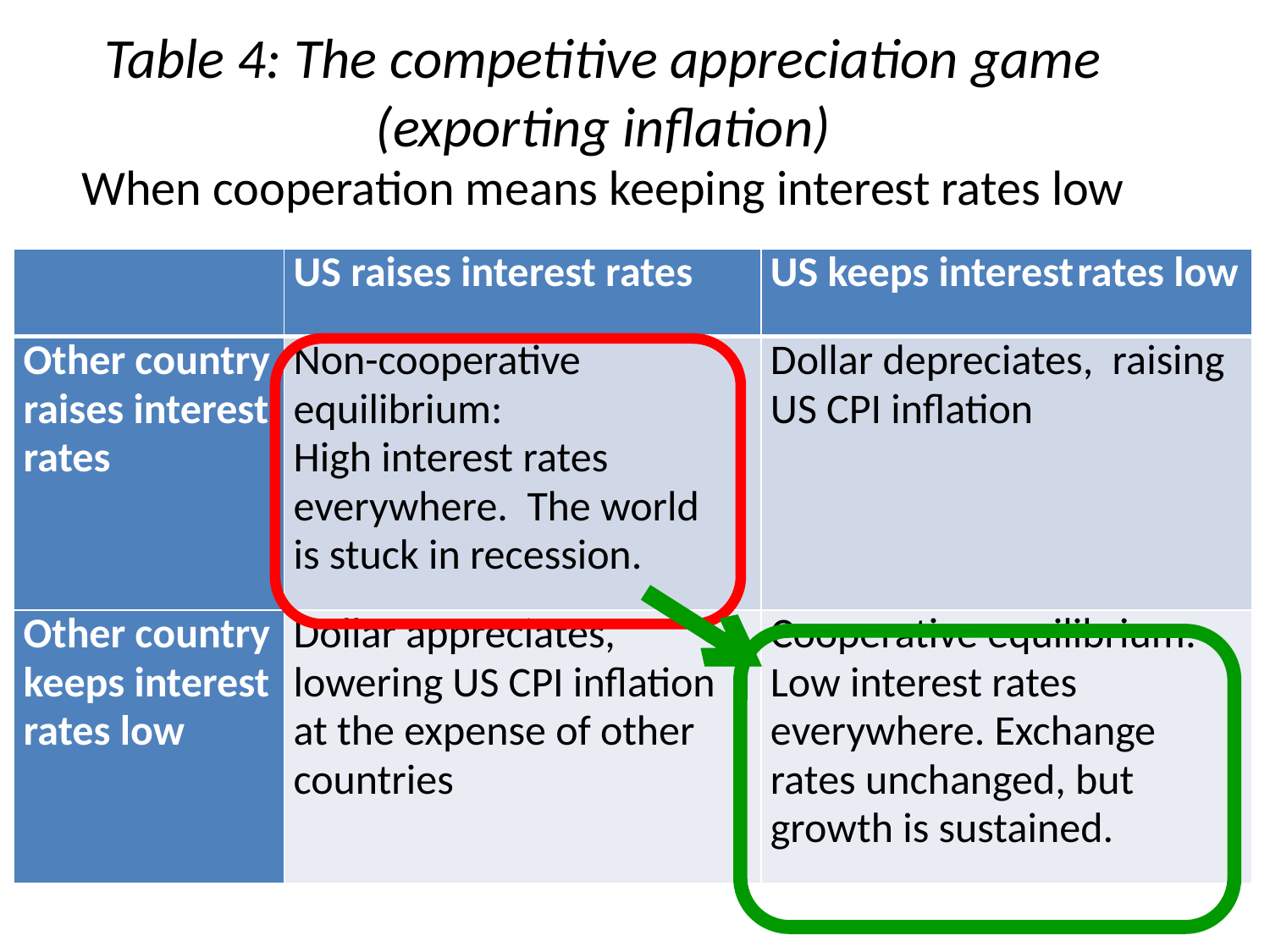

Table 4: The competitive appreciation game
(exporting inflation)
When cooperation means keeping interest rates low
|  | US raises interest rates | US keeps interest rates low |
| --- | --- | --- |
| Other country raises interest rates | Non-cooperative equilibrium: High interest rates everywhere. The world is stuck in recession. | Dollar depreciates, raising US CPI inflation |
| Other country keeps interest rates low | Dollar appreciates, lowering US CPI inflation at the expense of other countries | Cooperative equilibrium: Low interest rates everywhere. Exchange rates unchanged, but growth is sustained. |